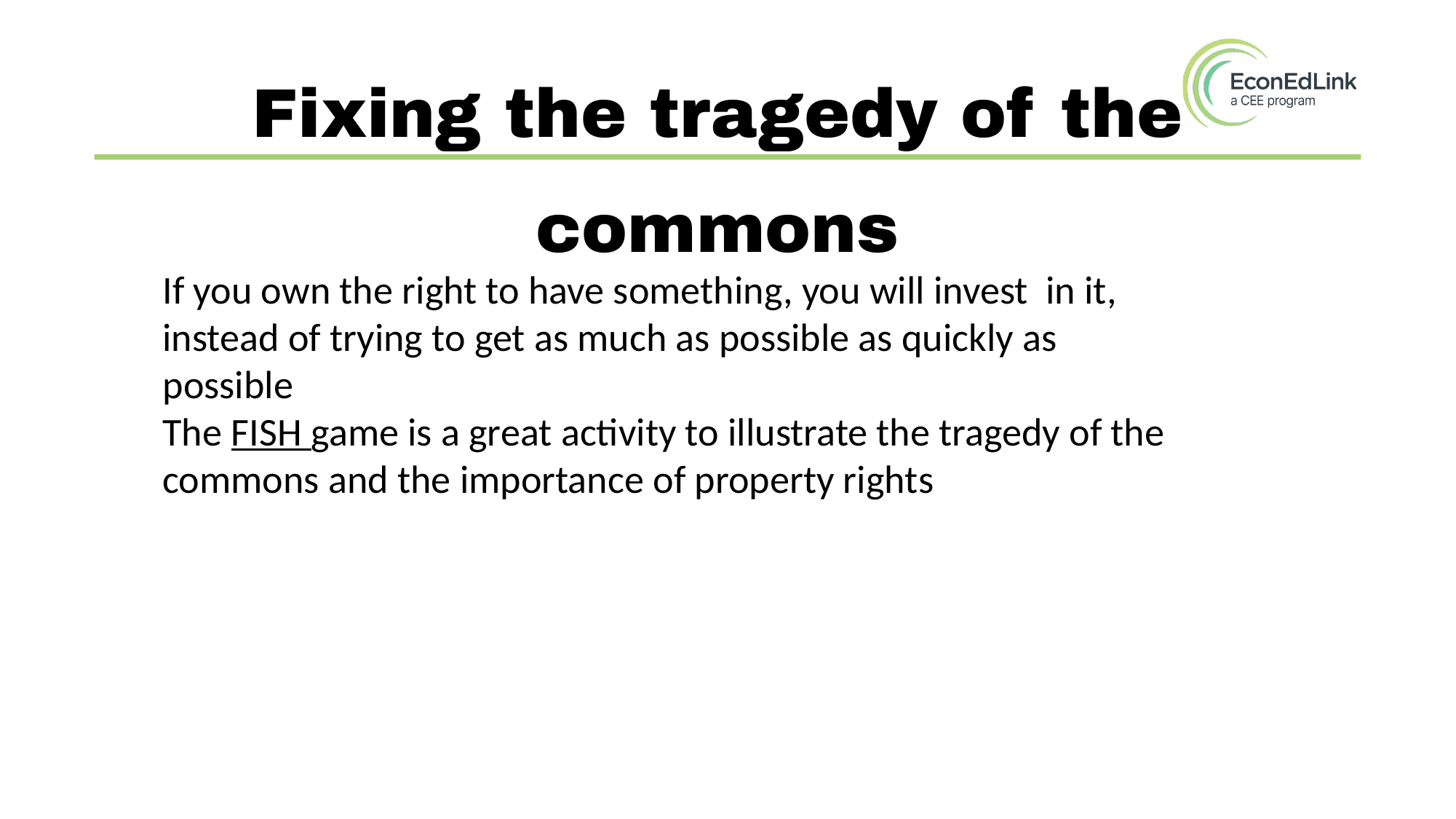

Fixing the tragedy of the commons
If you own the right to have something, you will invest  in it, instead of trying to get as much as possible as quickly as possible
The FISH game is a great activity to illustrate the tragedy of the commons and the importance of property rights